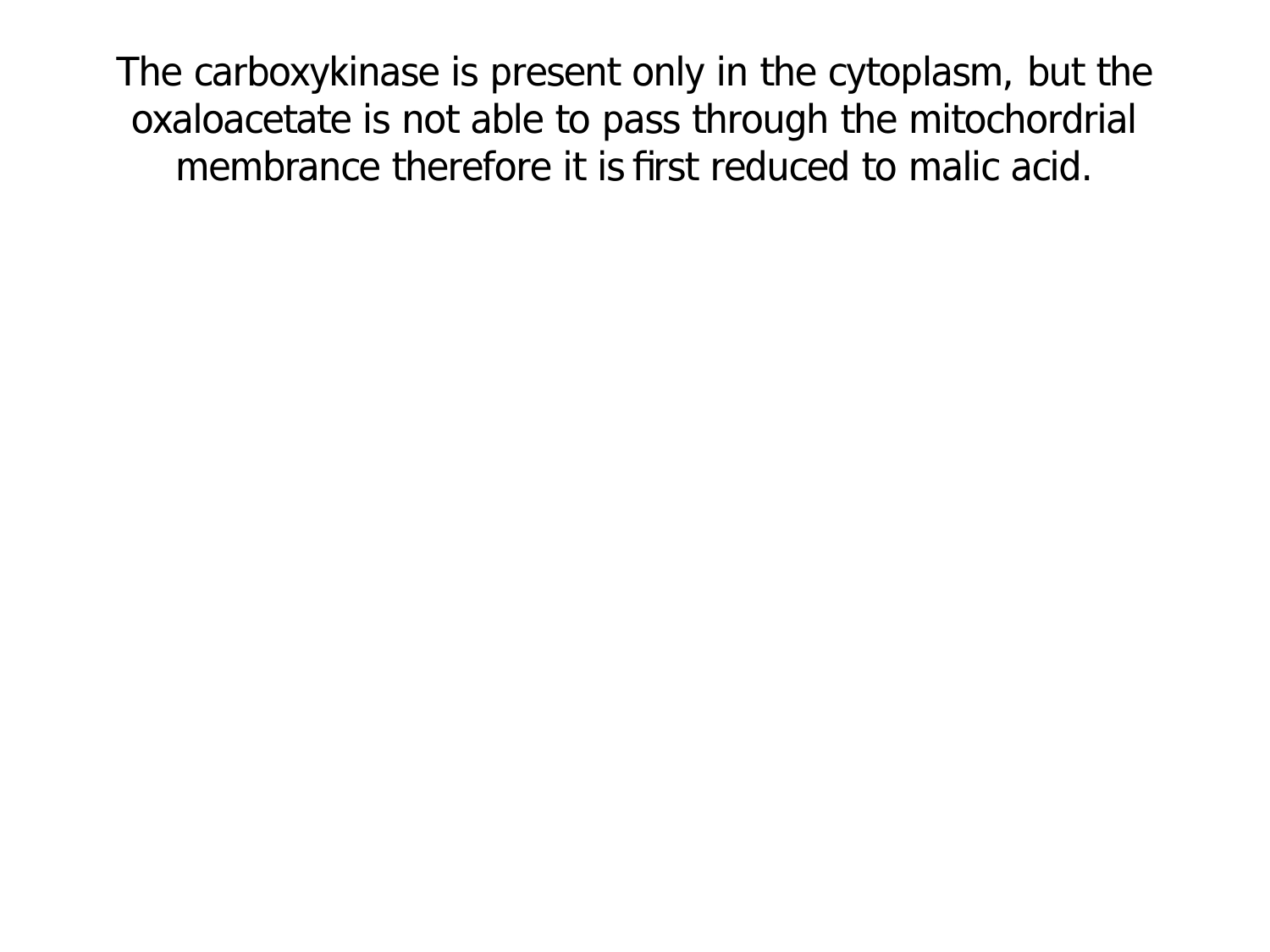

# The carboxykinase is present only in the cytoplasm, but the oxaloacetate is not able to pass through the mitochordrial membrance therefore it is first reduced to malic acid.